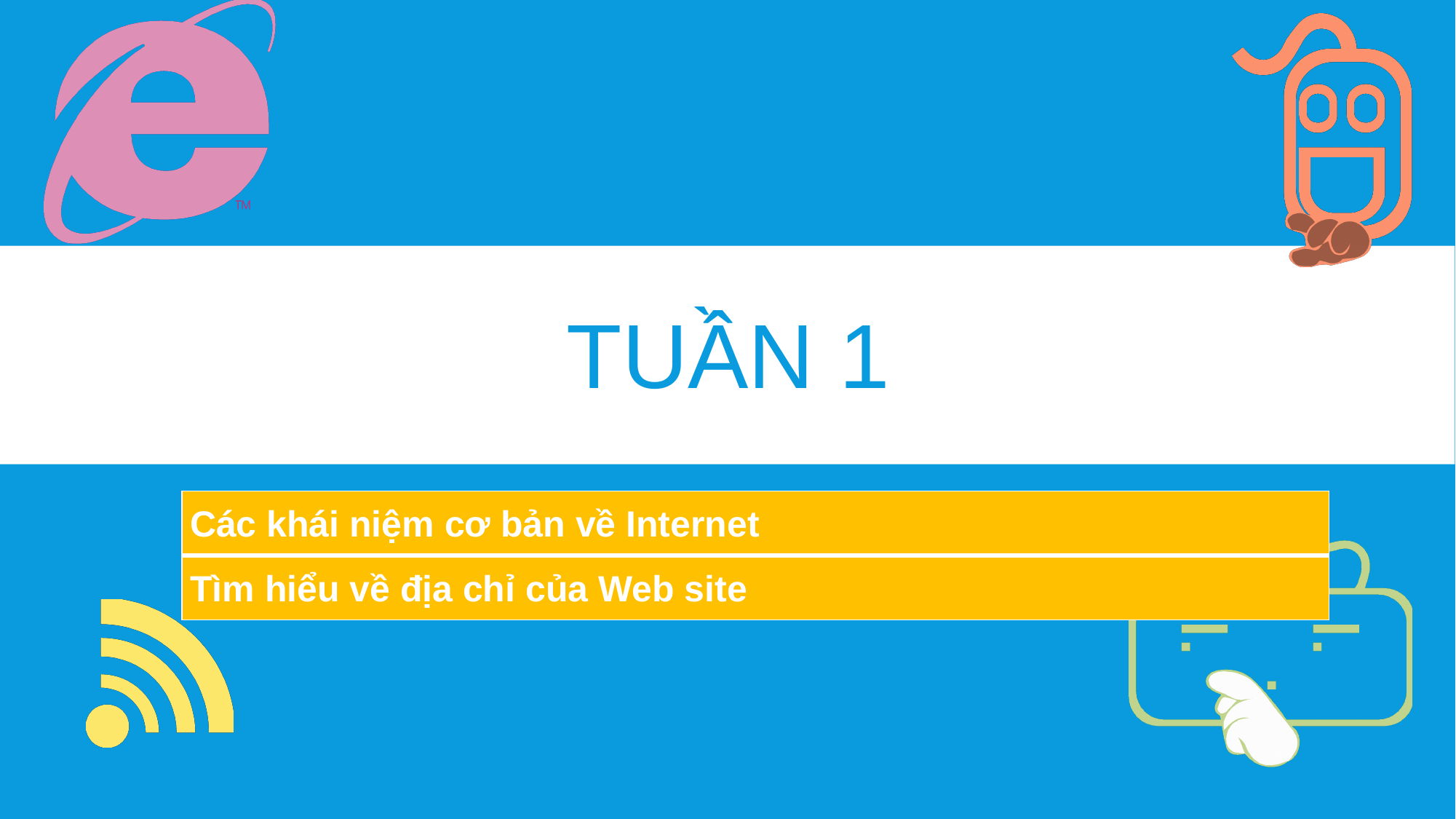

# TUẦN 1

| Các khái niệm cơ bản về Internet |
| --- |
| Tìm hiểu về địa chỉ của Web site |